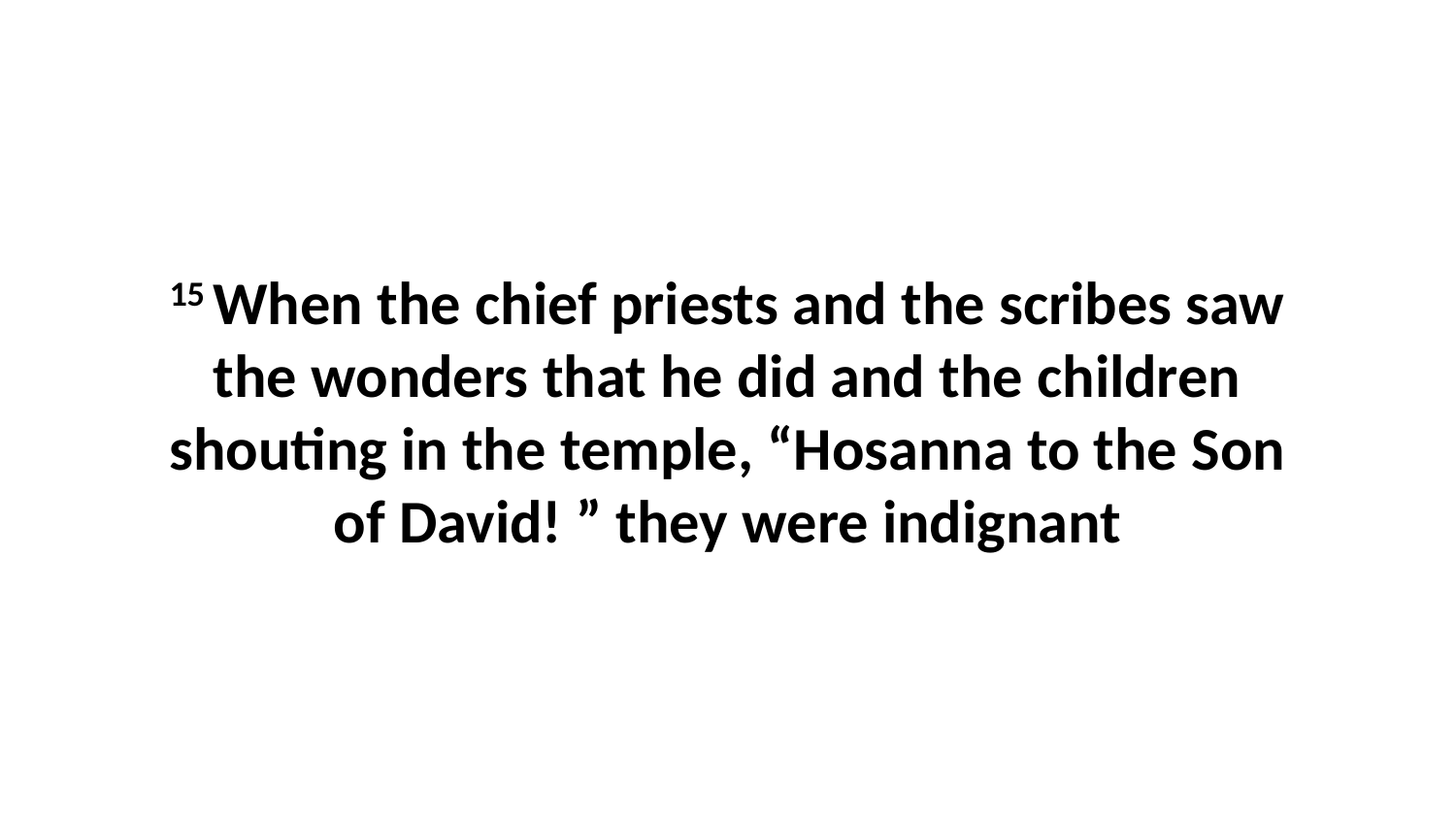

15 When the chief priests and the scribes saw the wonders that he did and the children shouting in the temple, “Hosanna to the Son of David! ” they were indignant